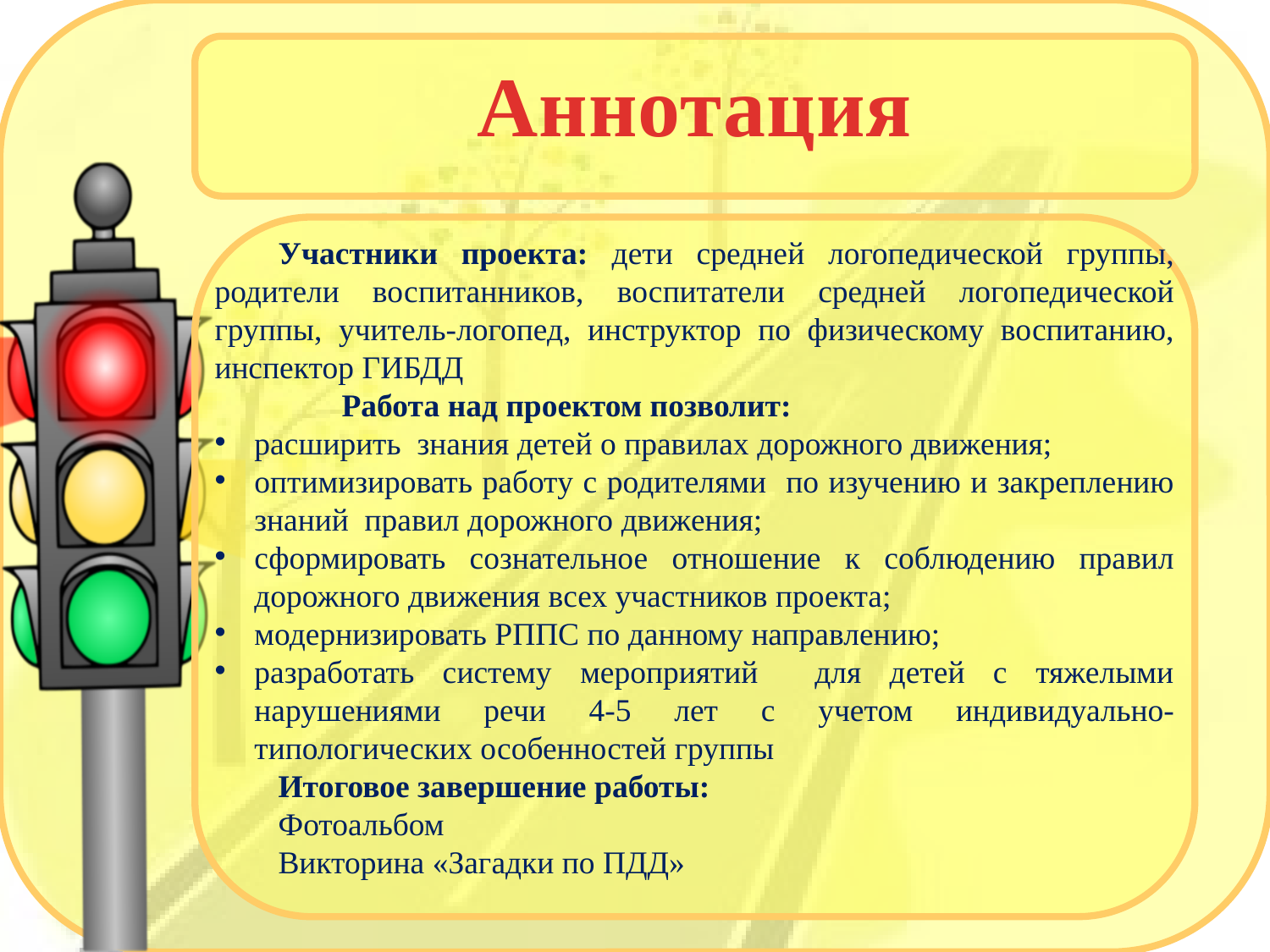

Аннотация
Участники проекта: дети средней логопедической группы, родители воспитанников, воспитатели средней логопедической группы, учитель-логопед, инструктор по физическому воспитанию, инспектор ГИБДД
Работа над проектом позволит:
расширить  знания детей о правилах дорожного движения;
оптимизировать работу с родителями  по изучению и закреплению знаний  правил дорожного движения;
сформировать сознательное отношение к соблюдению правил дорожного движения всех участников проекта;
модернизировать РППС по данному направлению;
разработать систему мероприятий  для детей с тяжелыми нарушениями речи 4-5 лет с учетом индивидуально-типологических особенностей группы
Итоговое завершение работы:
Фотоальбом
Викторина «Загадки по ПДД»